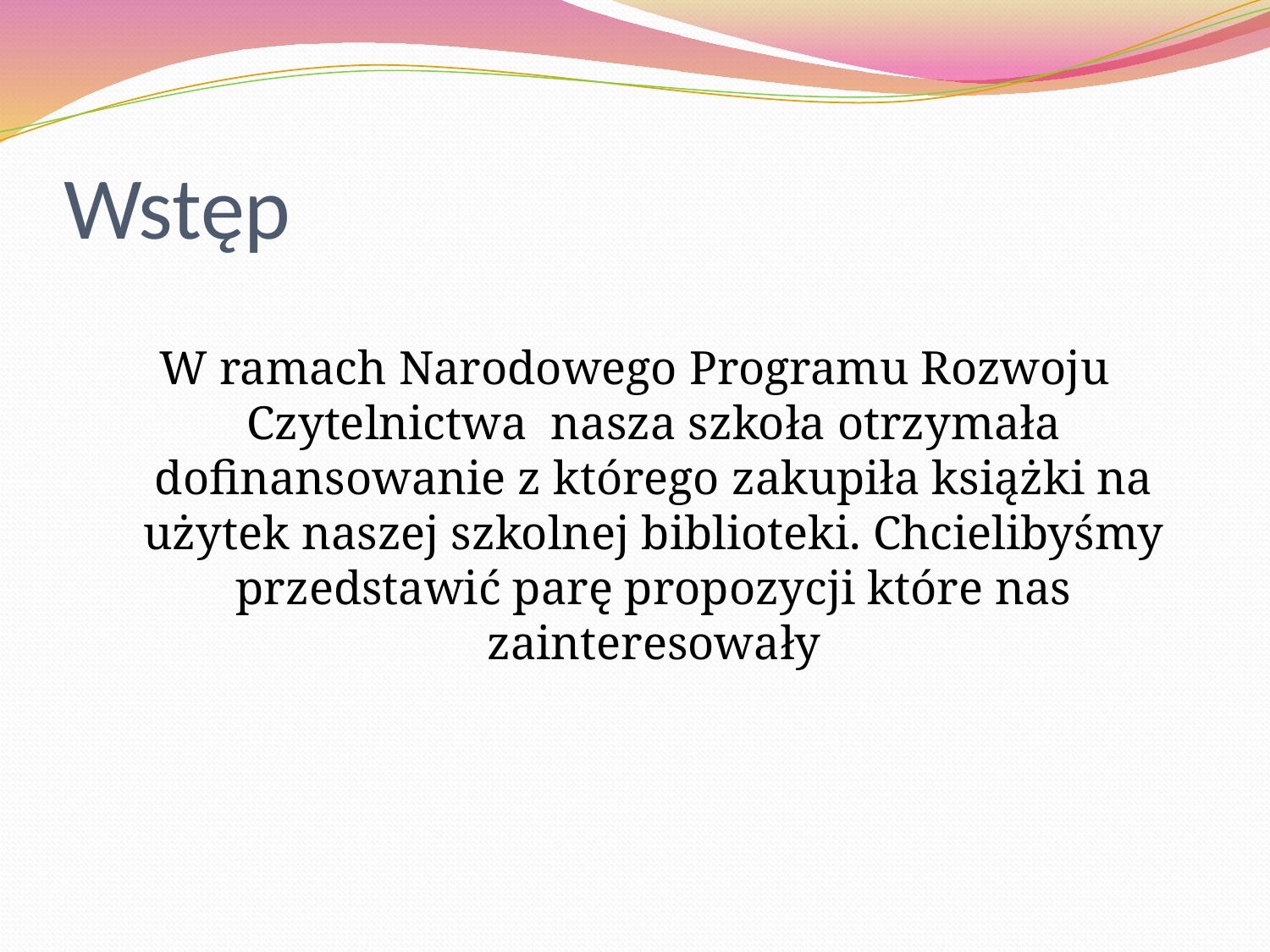

# Wstęp

W ramach Narodowego Programu Rozwoju Czytelnictwa  nasza szkoła otrzymała dofinansowanie z którego zakupiła książki na użytek naszej szkolnej biblioteki. Chcielibyśmy przedstawić parę propozycji które nas zainteresowały